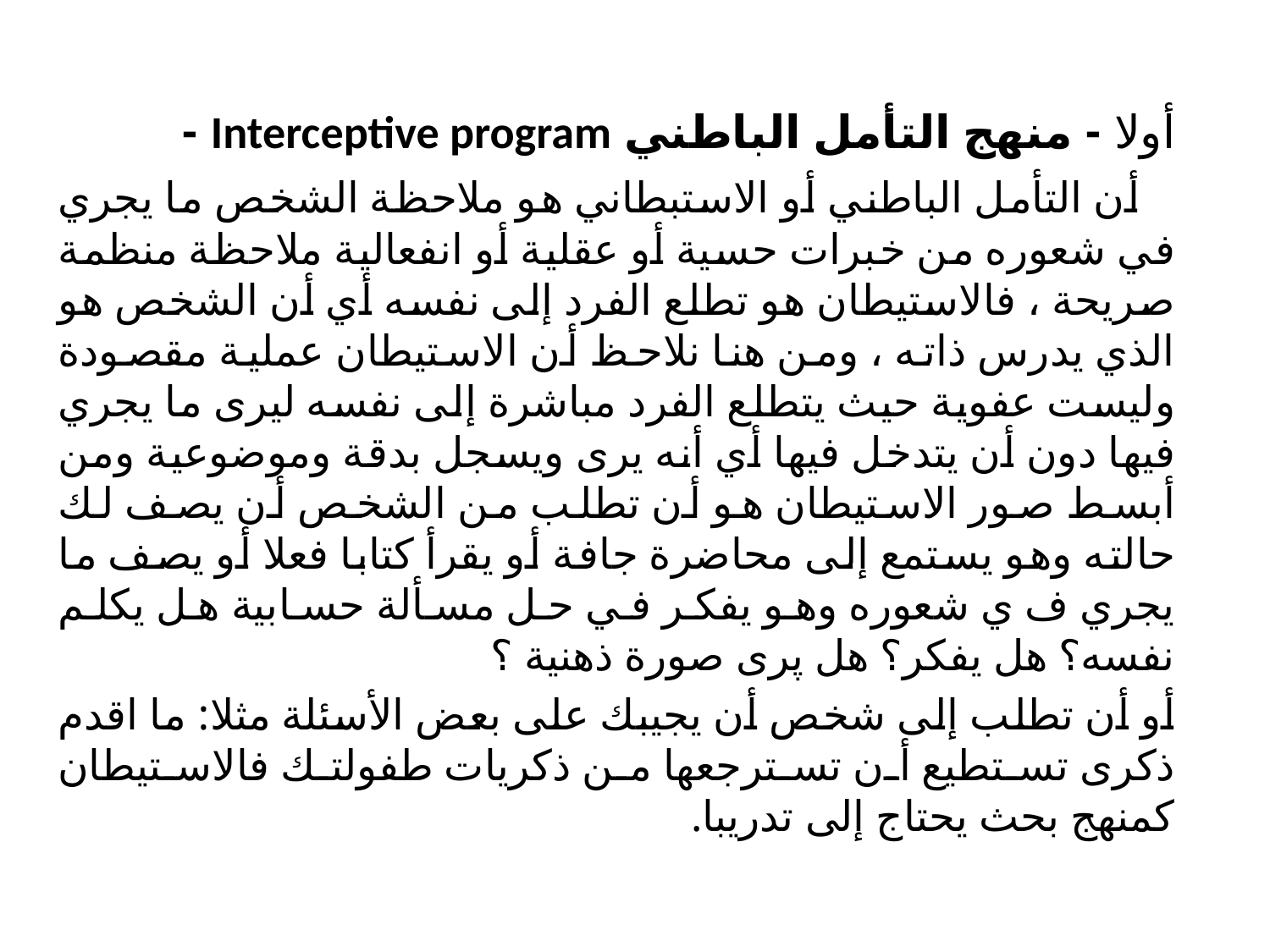

أولا - منهج التأمل الباطني Interceptive program -
   أن التأمل الباطني أو الاستبطاني هو ملاحظة الشخص ما يجري في شعوره من خبرات حسية أو عقلية أو انفعالية ملاحظة منظمة صريحة ، فالاستيطان هو تطلع الفرد إلى نفسه أي أن الشخص هو الذي يدرس ذاته ، ومن هنا نلاحظ أن الاستيطان عملية مقصودة وليست عفوية حيث يتطلع الفرد مباشرة إلى نفسه ليرى ما يجري فيها دون أن يتدخل فيها أي أنه يرى ويسجل بدقة وموضوعية ومن أبسط صور الاستيطان هو أن تطلب من الشخص أن يصف لك حالته وهو يستمع إلى محاضرة جافة أو يقرأ كتابا فعلا أو يصف ما يجري ف ي شعوره وهو يفكر في حل مسألة حسابية هل يكلم نفسه؟ هل يفكر؟ هل پری صورة ذهنية ؟
أو أن تطلب إلى شخص أن يجيبك على بعض الأسئلة مثلا: ما اقدم ذكرى تستطيع أن تسترجعها من ذكريات طفولتك فالاستيطان كمنهج بحث يحتاج إلى تدريبا.